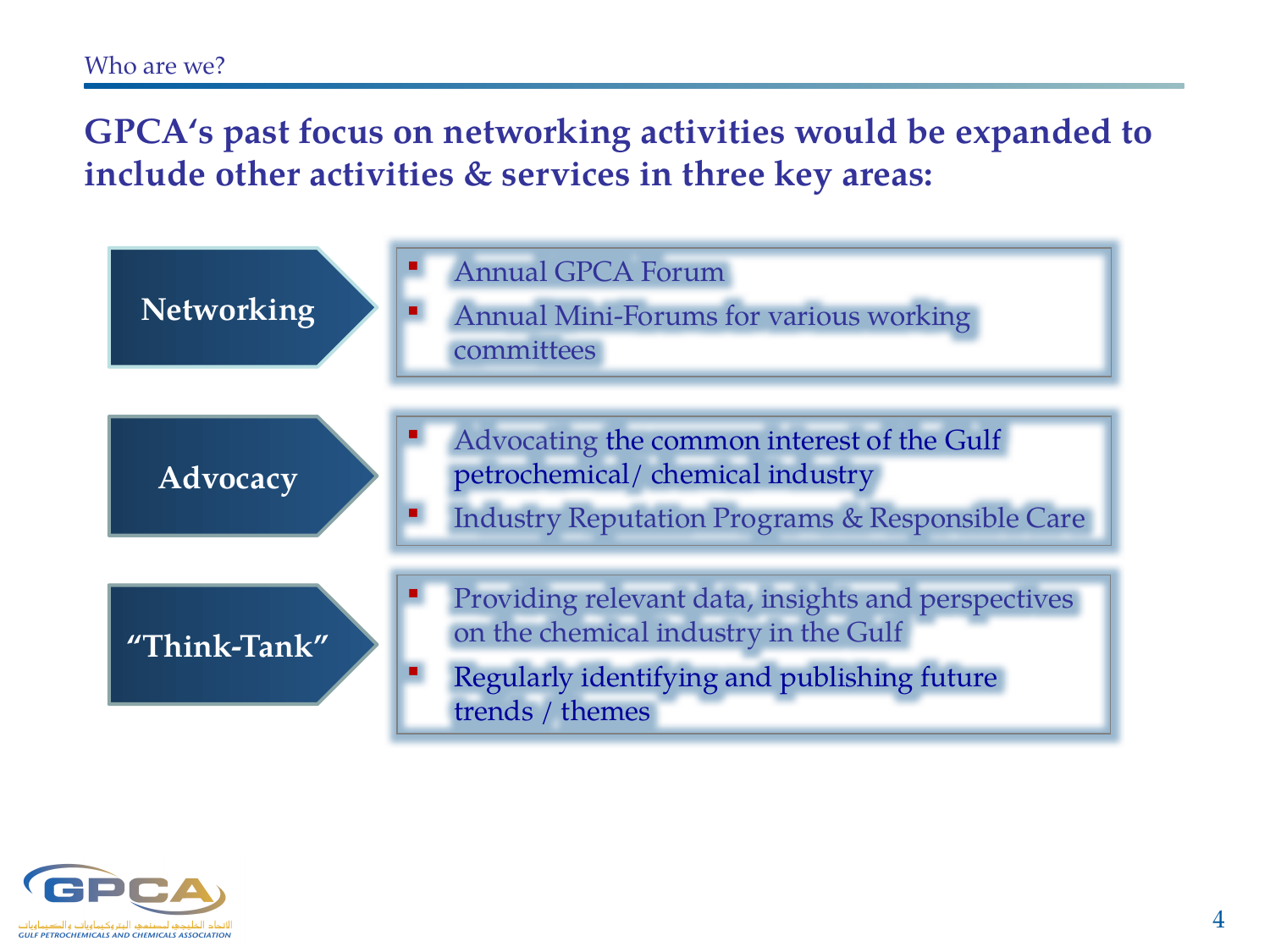

Who are we?

GPCA‘s past focus on networking activities would be expanded to include other activities & services in three key areas:
Annual GPCA Forum
Annual Mini-Forums for various working committees
Networking
Advocating the common interest of the Gulf petrochemical/ chemical industry
Industry Reputation Programs & Responsible Care
Advocacy
Providing relevant data, insights and perspectives on the chemical industry in the Gulf
Regularly identifying and publishing future trends / themes
“Think-Tank”

4